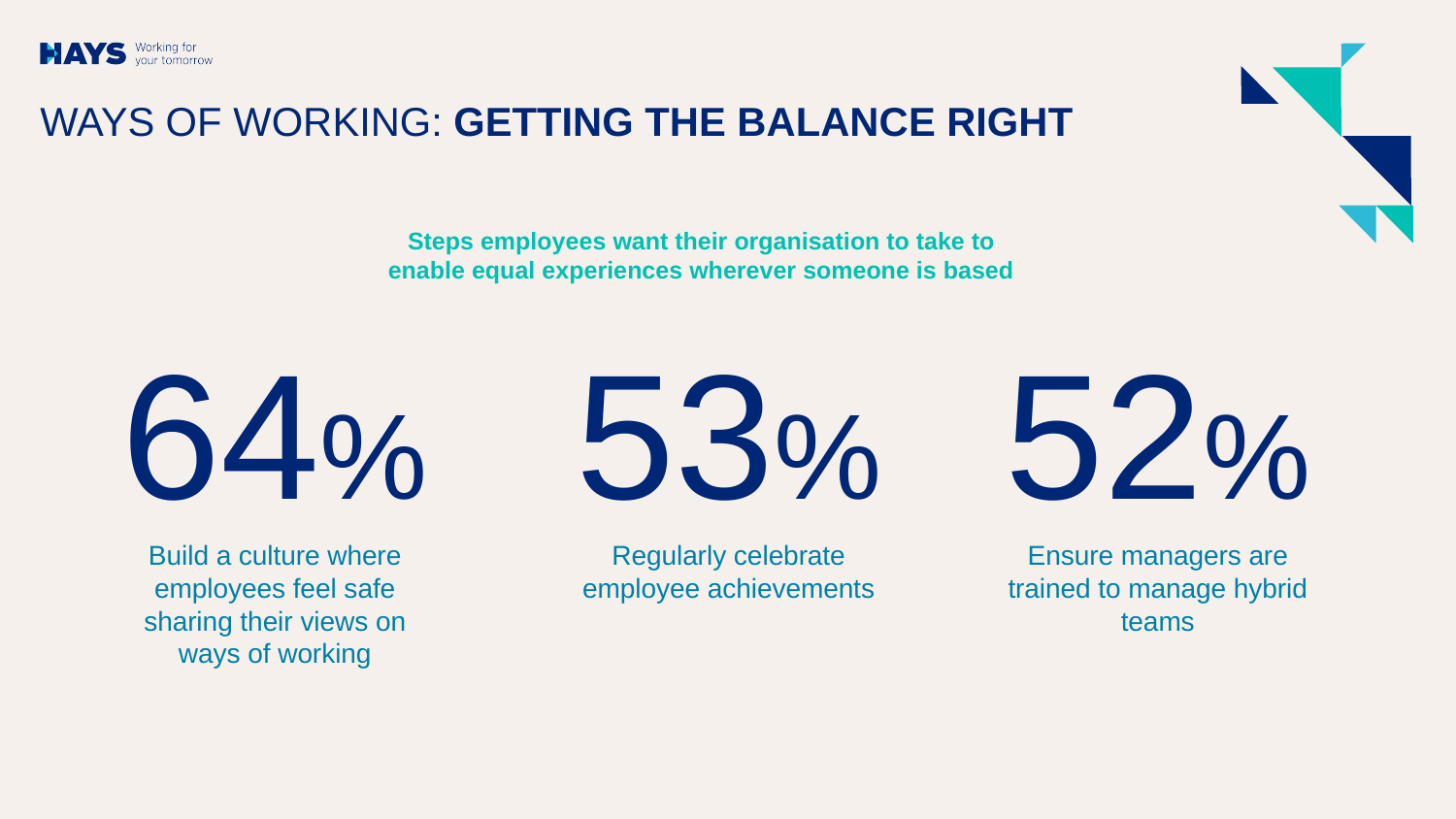

# WAYS OF WORKING: GETTING THE BALANCE RIGHT
Steps employees want their organisation to take to enable equal experiences wherever someone is based
64%
53%
52%
Build a culture where employees feel safe sharing their views on ways of working
Regularly celebrate employee achievements
Ensure managers are trained to manage hybrid teams